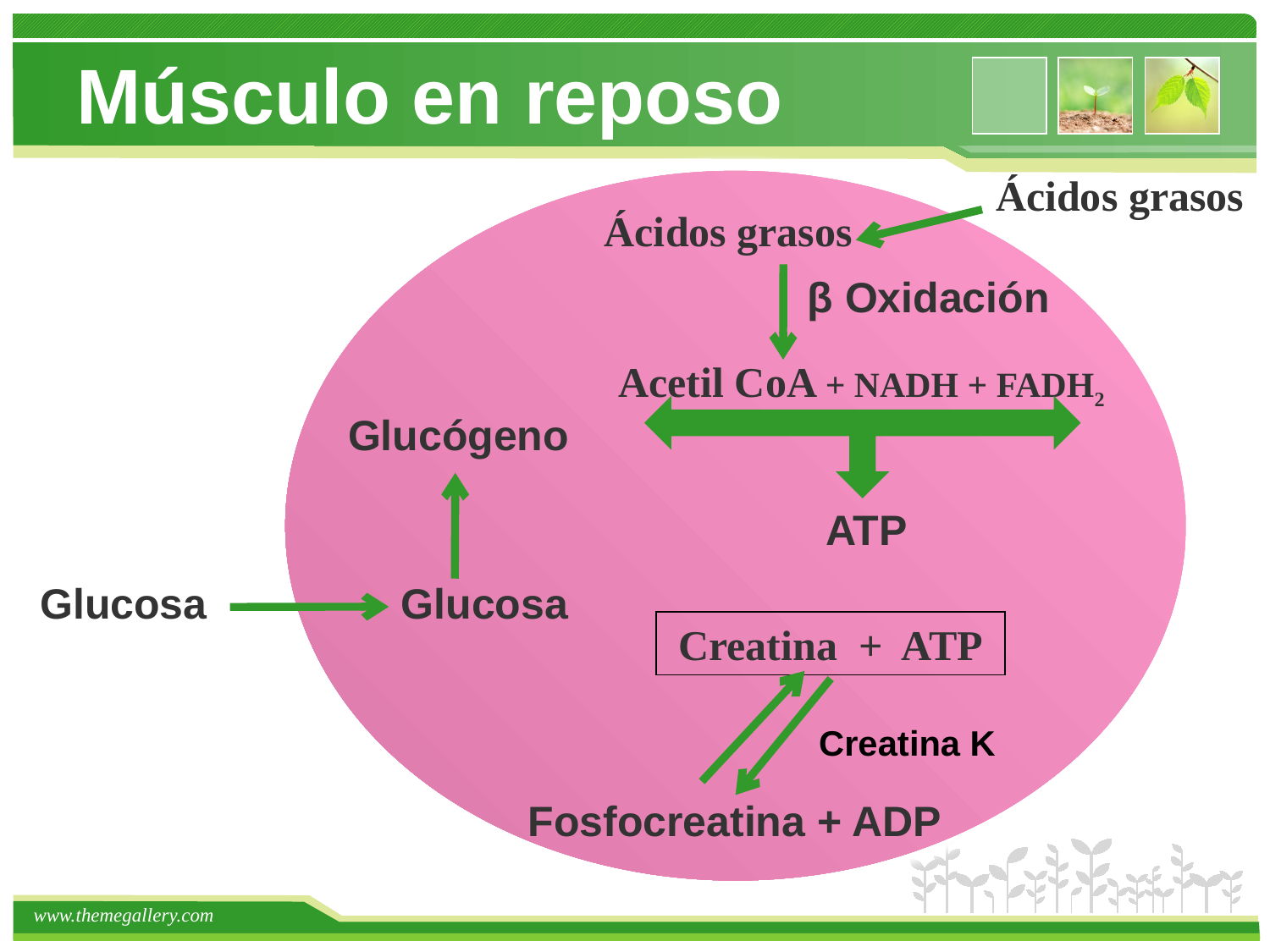

# Músculo en reposo
Ácidos grasos

Ácidos grasos
β Oxidación
Acetil CoA + NADH + FADH2

Glucógeno
ATP
Glucosa
Glucosa
Creatina  +  ATP
Creatina K
Fosfocreatina + ADP